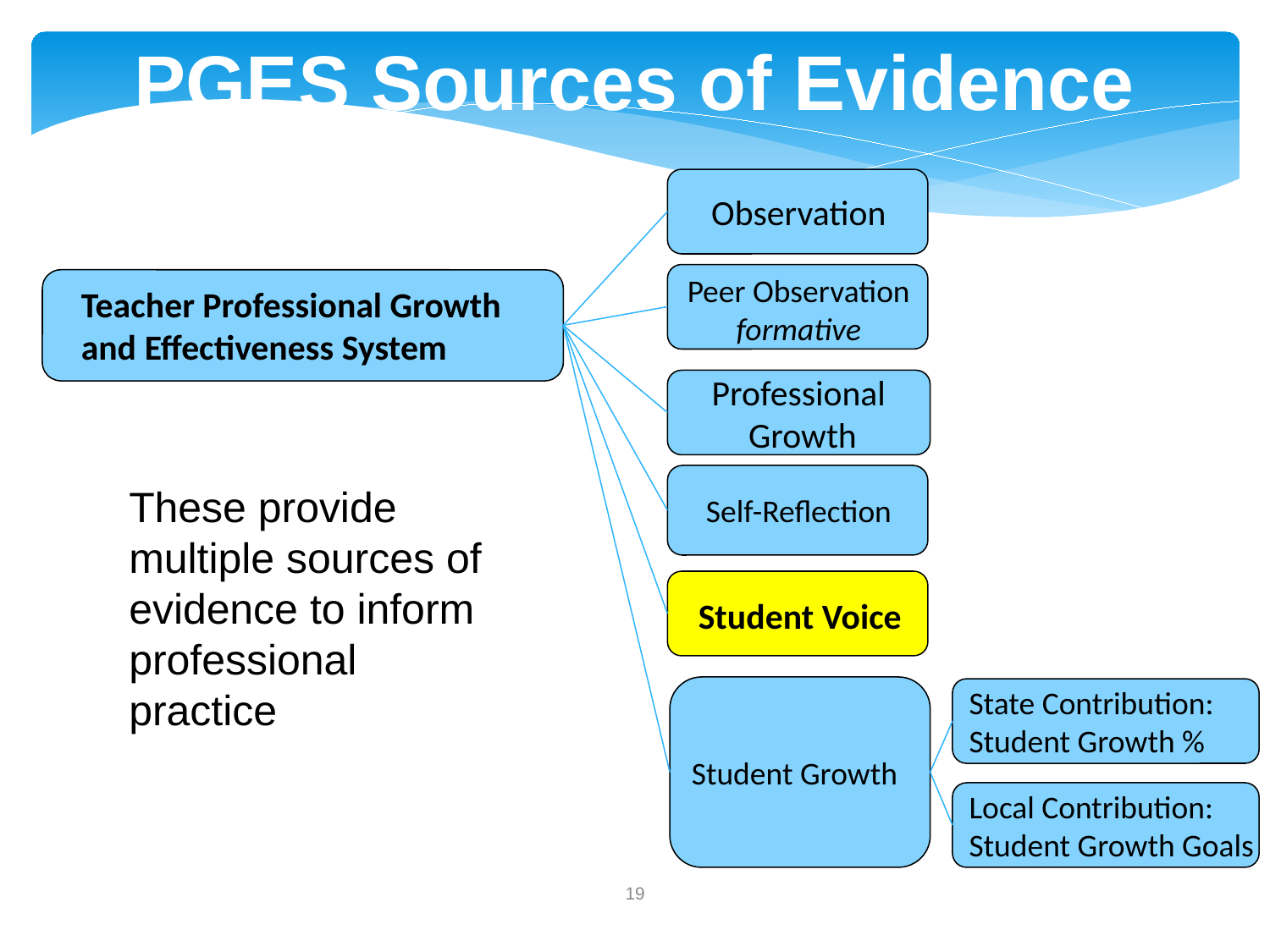

PGES Sources of Evidence

Observation

Peer Observation
formative

Teacher Professional Growth and Effectiveness System
Professional
 Growth

Self-Reflection

Student Voice
Student Growth
These provide multiple sources of evidence to inform professional practice
State Contribution:
Student Growth %
Local Contribution:
Student Growth Goals
19